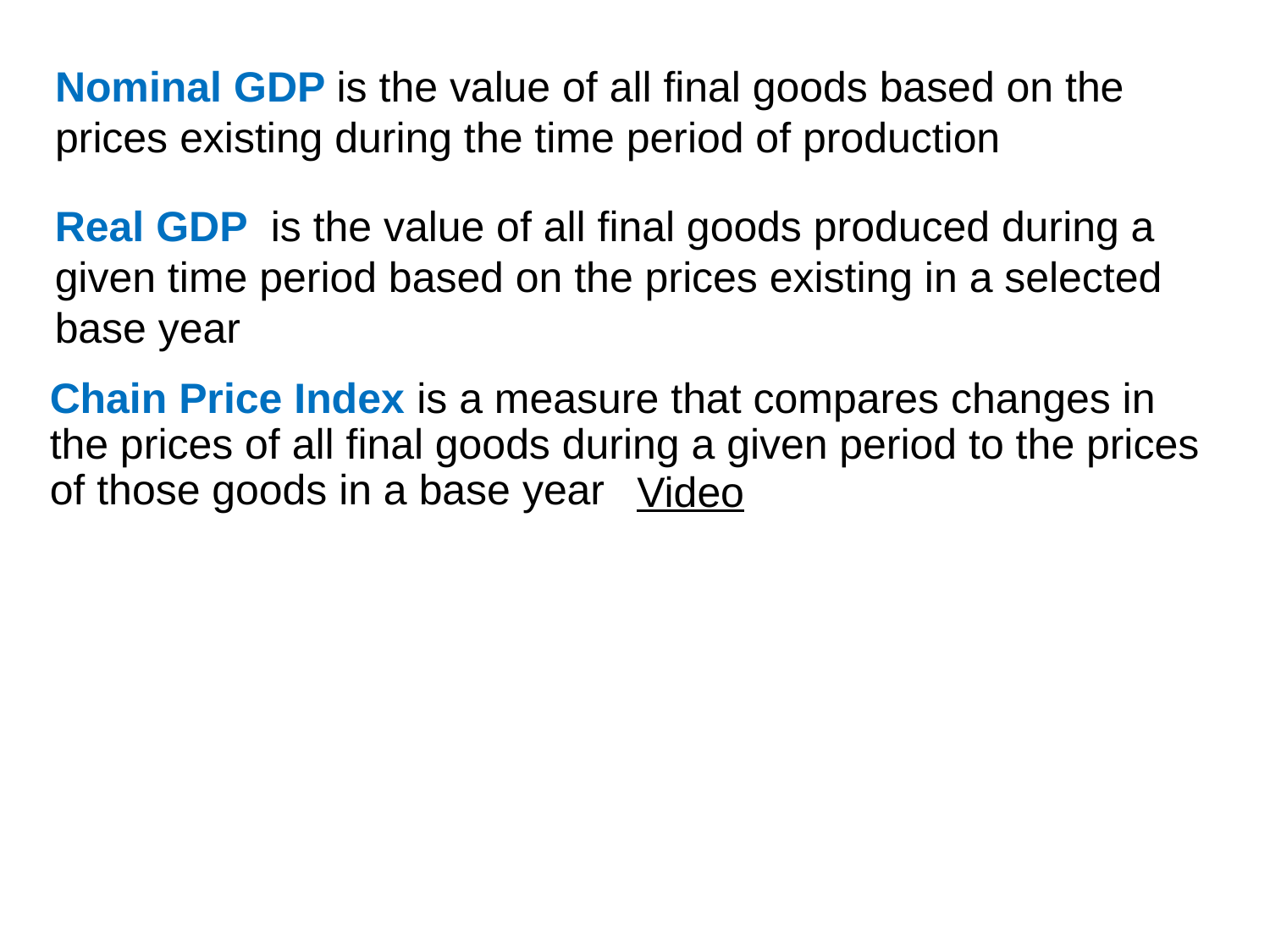

# Nominal GDP is the value of all final goods based on the prices existing during the time period of production
Real GDP  is the value of all final goods produced during a given time period based on the prices existing in a selected base year
Chain Price Index is a measure that compares changes in the prices of all final goods during a given period to the prices of those goods in a base year
Video